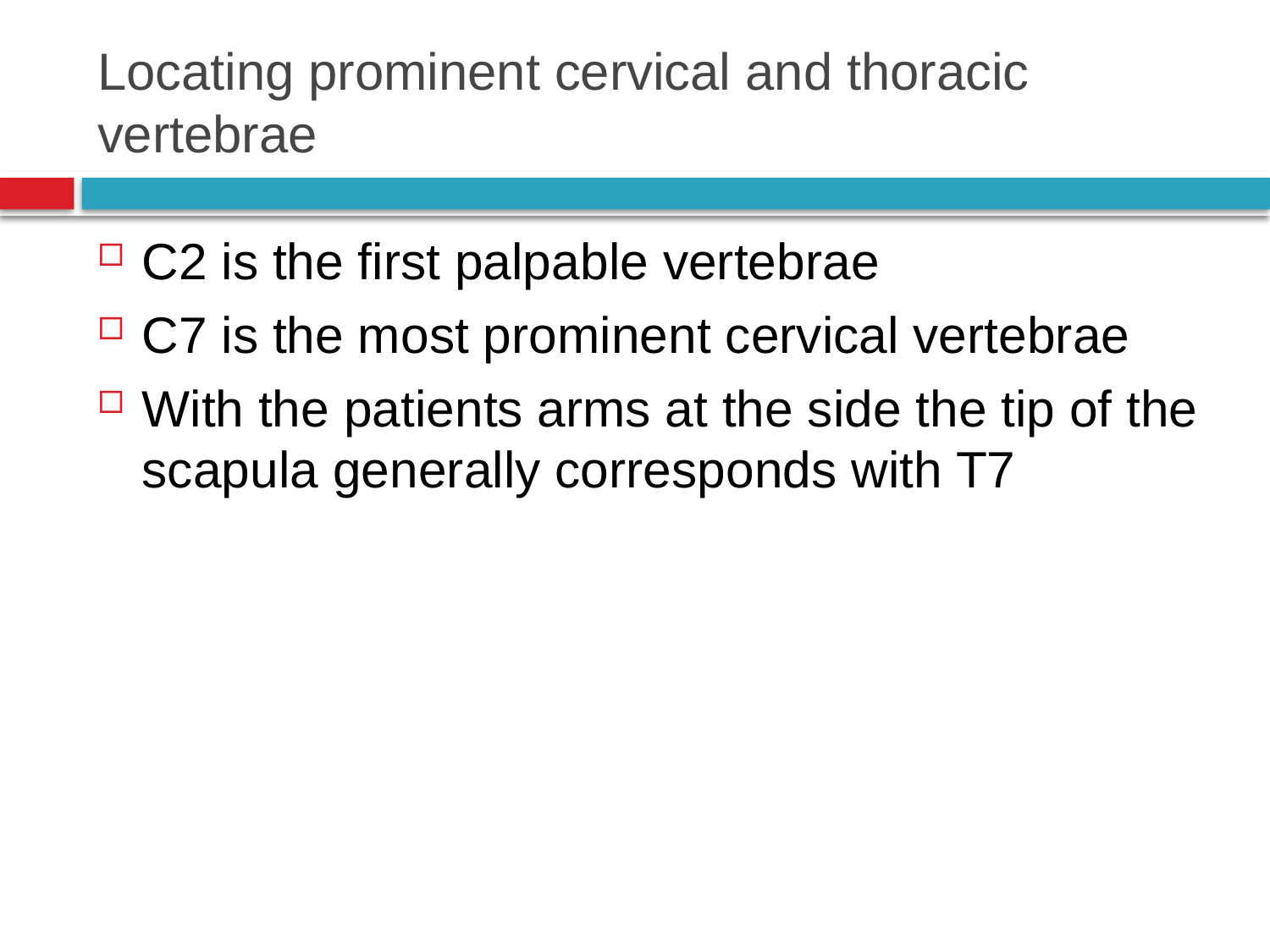

# Locating prominent cervical and thoracic vertebrae
C2 is the first palpable vertebrae
C7 is the most prominent cervical vertebrae
With the patients arms at the side the tip of the scapula generally corresponds with T7